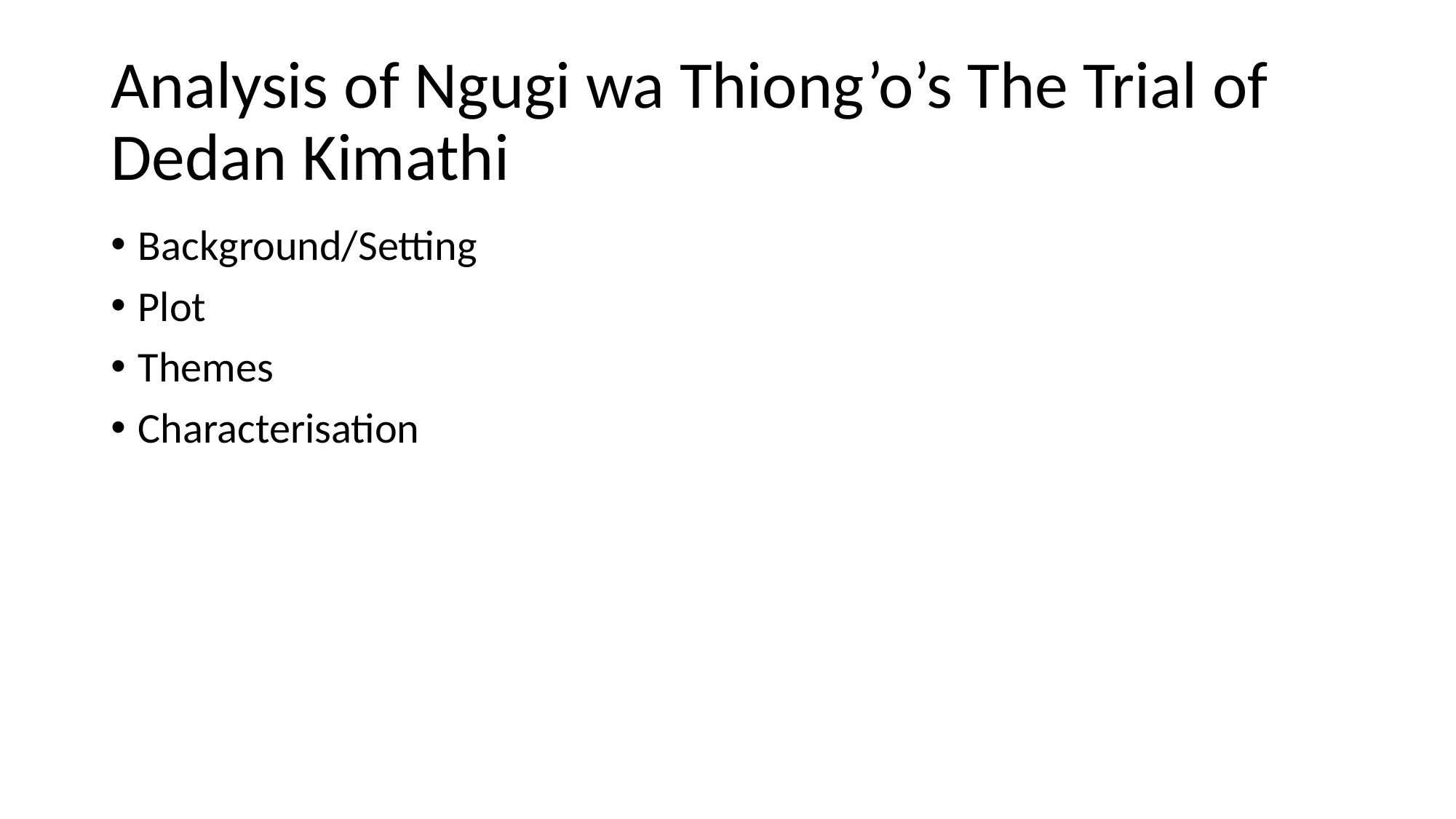

# Analysis of Ngugi wa Thiong’o’s The Trial of Dedan Kimathi
Background/Setting
Plot
Themes
Characterisation